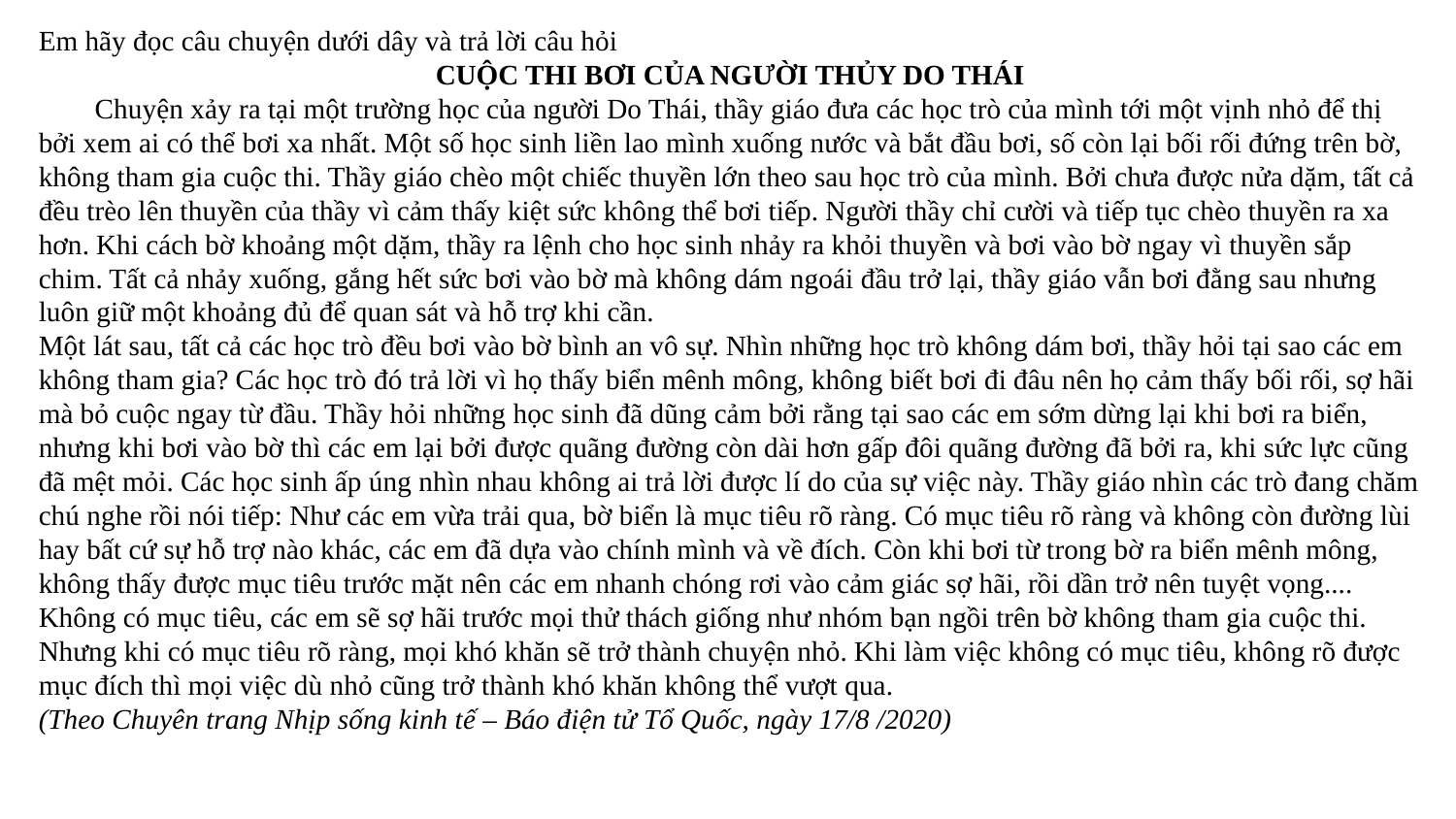

Em hãy đọc câu chuyện dưới dây và trả lời câu hỏi
CUỘC THI BƠI CỦA NGƯỜI THỦY DO THÁI
        Chuyện xảy ra tại một trường học của người Do Thái, thầy giáo đưa các học trò của mình tới một vịnh nhỏ để thị bởi xem ai có thể bơi xa nhất. Một số học sinh liền lao mình xuống nước và bắt đầu bơi, số còn lại bối rối đứng trên bờ, không tham gia cuộc thi. Thầy giáo chèo một chiếc thuyền lớn theo sau học trò của mình. Bởi chưa được nửa dặm, tất cả đều trèo lên thuyền của thầy vì cảm thấy kiệt sức không thể bơi tiếp. Người thầy chỉ cười và tiếp tục chèo thuyền ra xa hơn. Khi cách bờ khoảng một dặm, thầy ra lệnh cho học sinh nhảy ra khỏi thuyền và bơi vào bờ ngay vì thuyền sắp chim. Tất cả nhảy xuống, gắng hết sức bơi vào bờ mà không dám ngoái đầu trở lại, thầy giáo vẫn bơi đằng sau nhưng luôn giữ một khoảng đủ để quan sát và hỗ trợ khi cần.
Một lát sau, tất cả các học trò đều bơi vào bờ bình an vô sự. Nhìn những học trò không dám bơi, thầy hỏi tại sao các em không tham gia? Các học trò đó trả lời vì họ thấy biển mênh mông, không biết bơi đi đâu nên họ cảm thấy bối rối, sợ hãi mà bỏ cuộc ngay từ đầu. Thầy hỏi những học sinh đã dũng cảm bởi rằng tại sao các em sớm dừng lại khi bơi ra biển, nhưng khi bơi vào bờ thì các em lại bởi được quãng đường còn dài hơn gấp đôi quãng đường đã bởi ra, khi sức lực cũng đã mệt mỏi. Các học sinh ấp úng nhìn nhau không ai trả lời được lí do của sự việc này. Thầy giáo nhìn các trò đang chăm chú nghe rồi nói tiếp: Như các em vừa trải qua, bờ biển là mục tiêu rõ ràng. Có mục tiêu rõ ràng và không còn đường lùi hay bất cứ sự hỗ trợ nào khác, các em đã dựa vào chính mình và về đích. Còn khi bơi từ trong bờ ra biển mênh mông, không thấy được mục tiêu trước mặt nên các em nhanh chóng rơi vào cảm giác sợ hãi, rồi dần trở nên tuyệt vọng.... Không có mục tiêu, các em sẽ sợ hãi trước mọi thử thách giống như nhóm bạn ngồi trên bờ không tham gia cuộc thi. Nhưng khi có mục tiêu rõ ràng, mọi khó khăn sẽ trở thành chuyện nhỏ. Khi làm việc không có mục tiêu, không rõ được mục đích thì mọi việc dù nhỏ cũng trở thành khó khăn không thể vượt qua.
(Theo Chuyên trang Nhịp sống kinh tế – Báo điện tử Tổ Quốc, ngày 17/8 /2020)